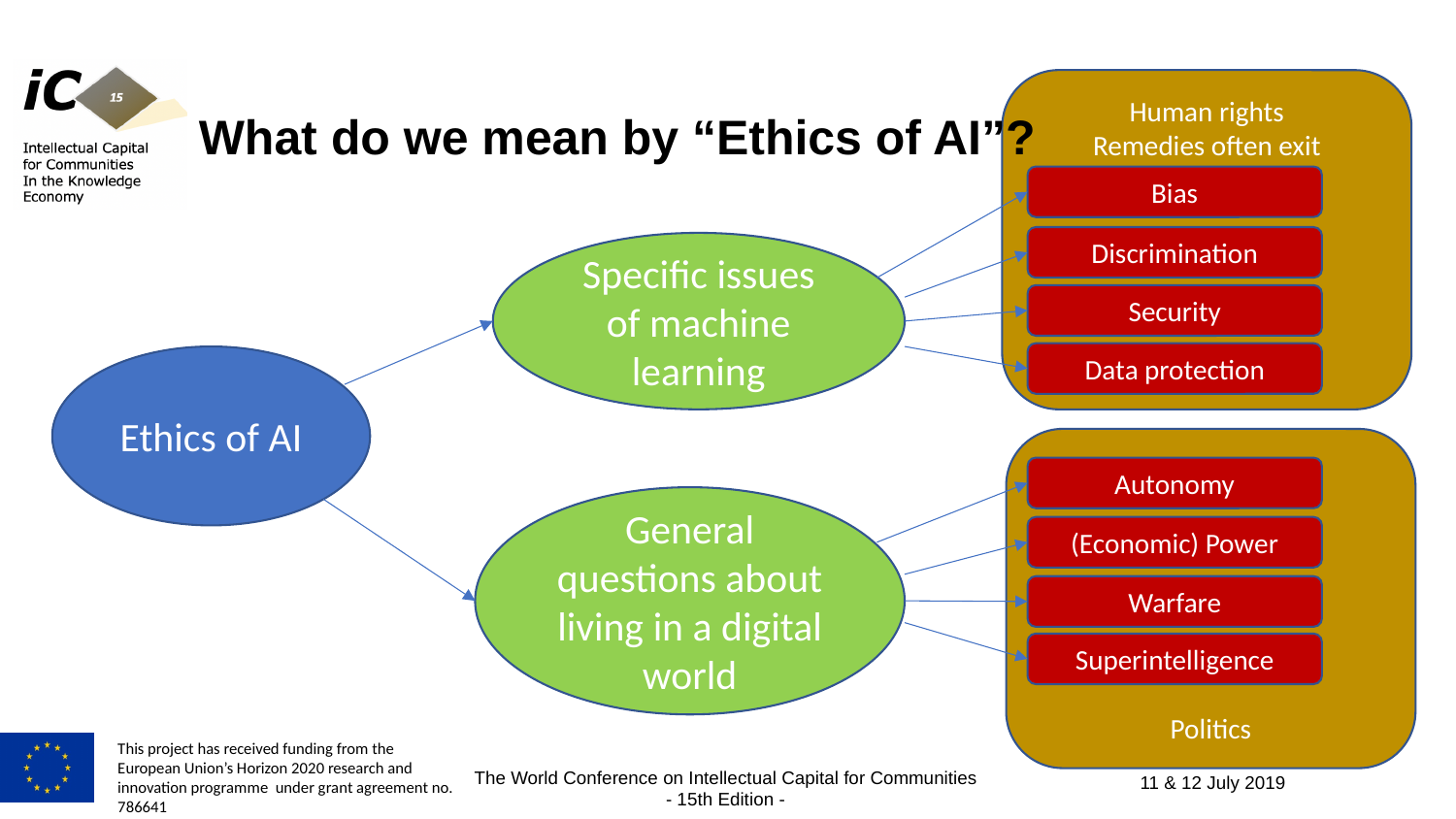

# What do we mean by “Ethics of AI”?
Human rights
Remedies often exit
Bias
Discrimination
Specific issues of machine learning
Security
Data protection
Ethics of AI
Politics
Autonomy
General questions about living in a digital world
(Economic) Power
Warfare
Superintelligence